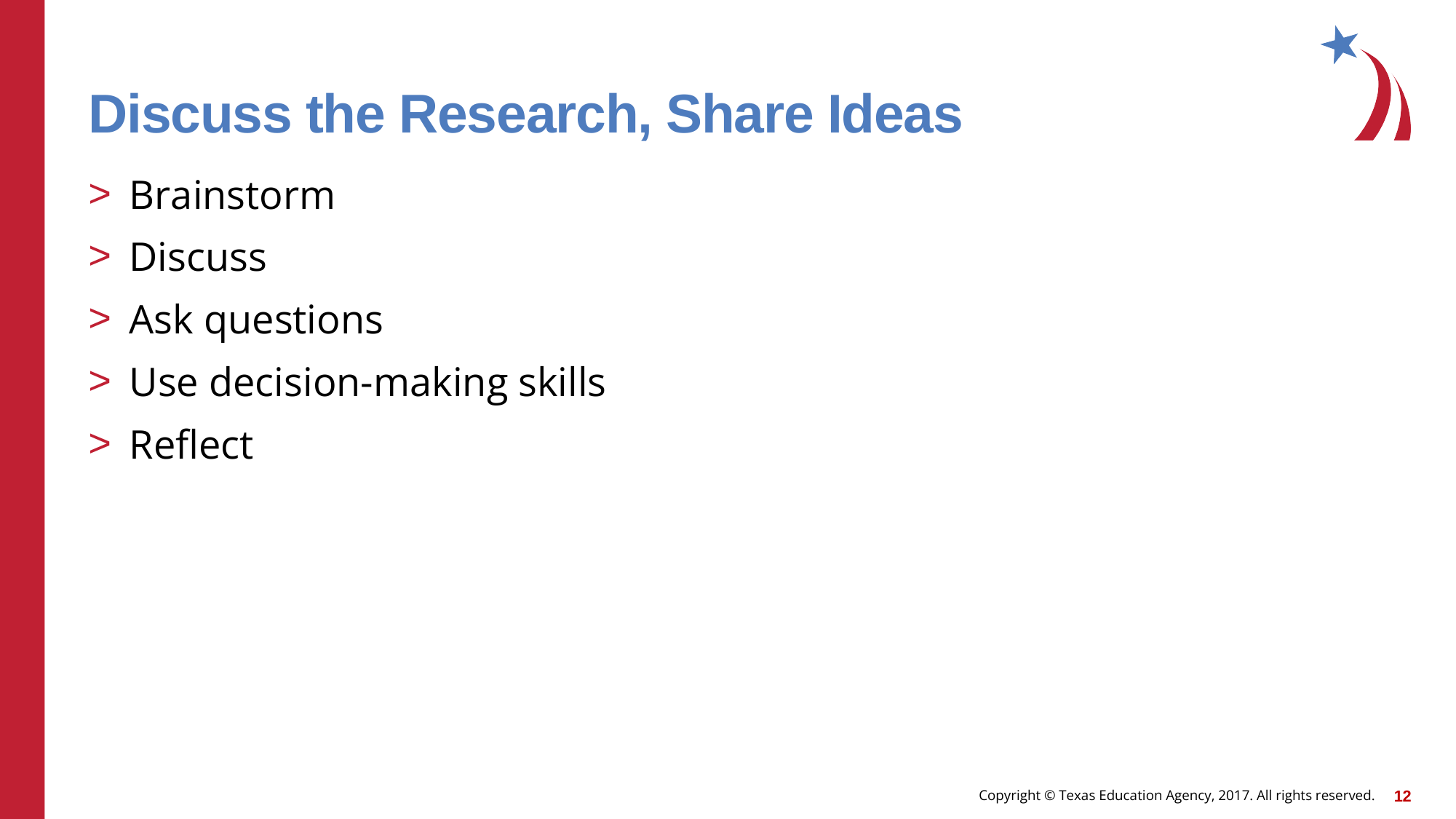

# Discuss the Research, Share Ideas
Brainstorm
Discuss
Ask questions
Use decision-making skills
Reflect